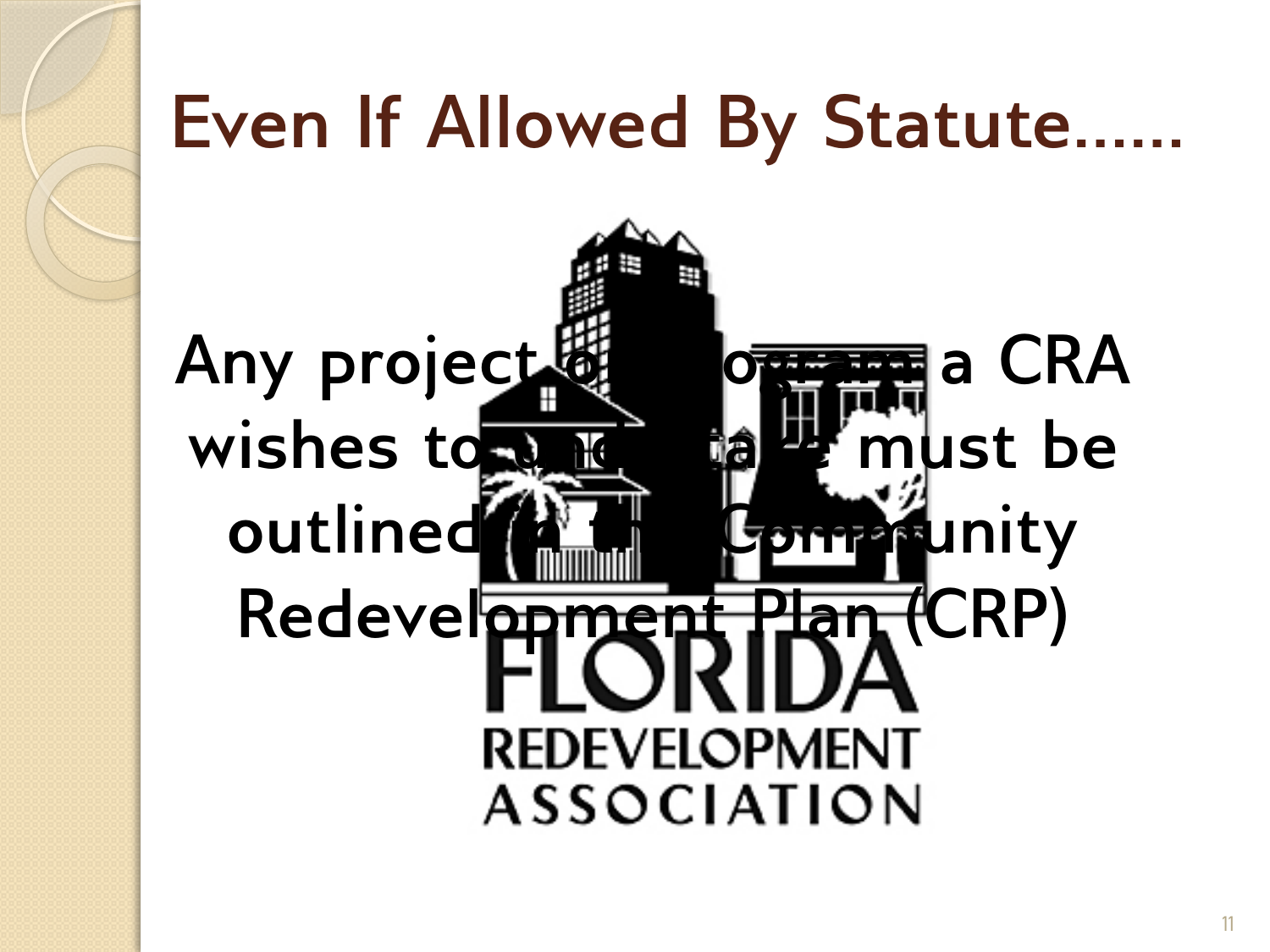

# Even If Allowed By Statute……

Any project or program a CRA wishes to undertake must be outlined in the Community Redevelopment Plan (CRP)

11